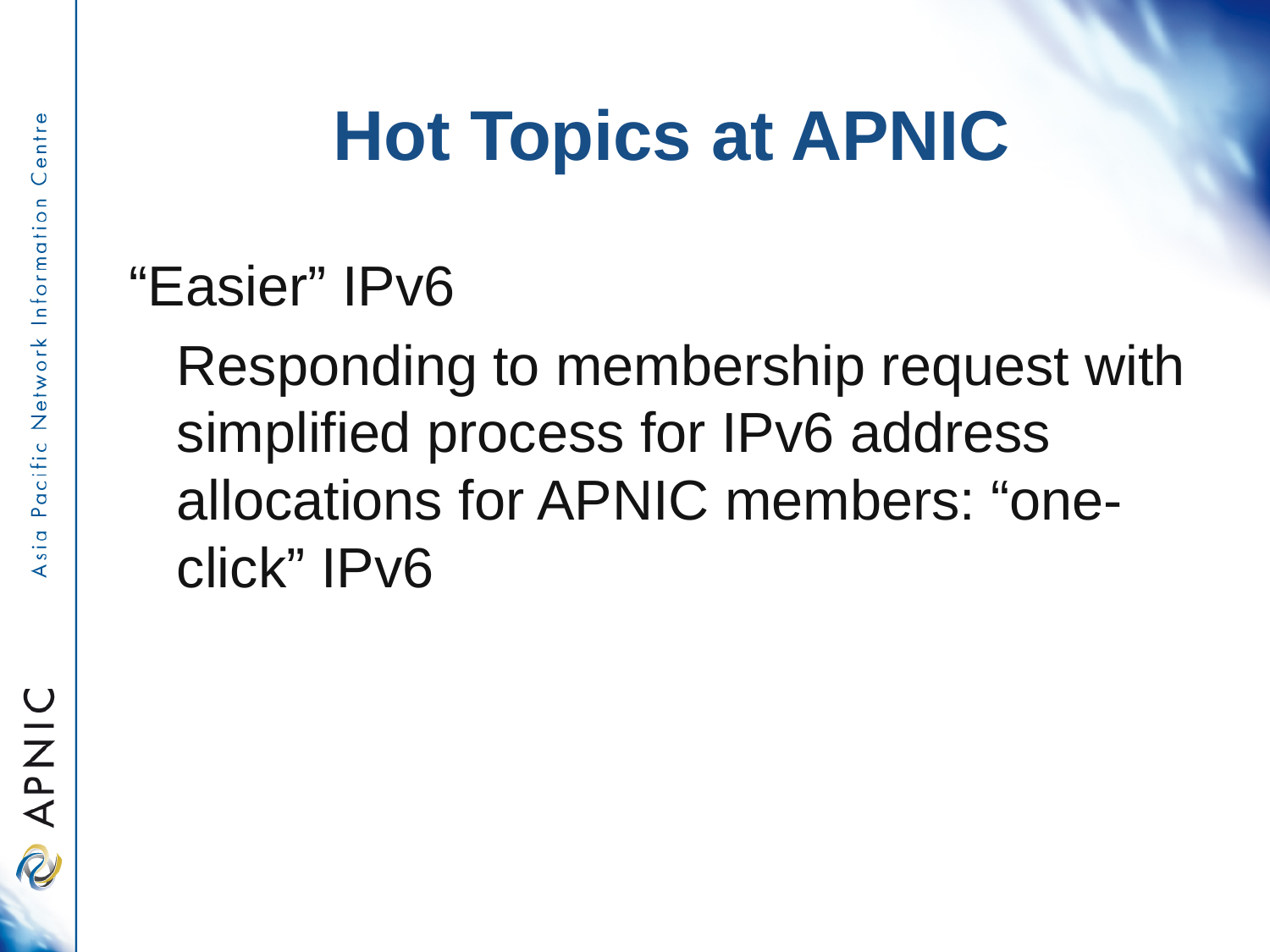

# Hot Topics at APNIC
“Easier” IPv6
	Responding to membership request with simplified process for IPv6 address allocations for APNIC members: “one-click” IPv6